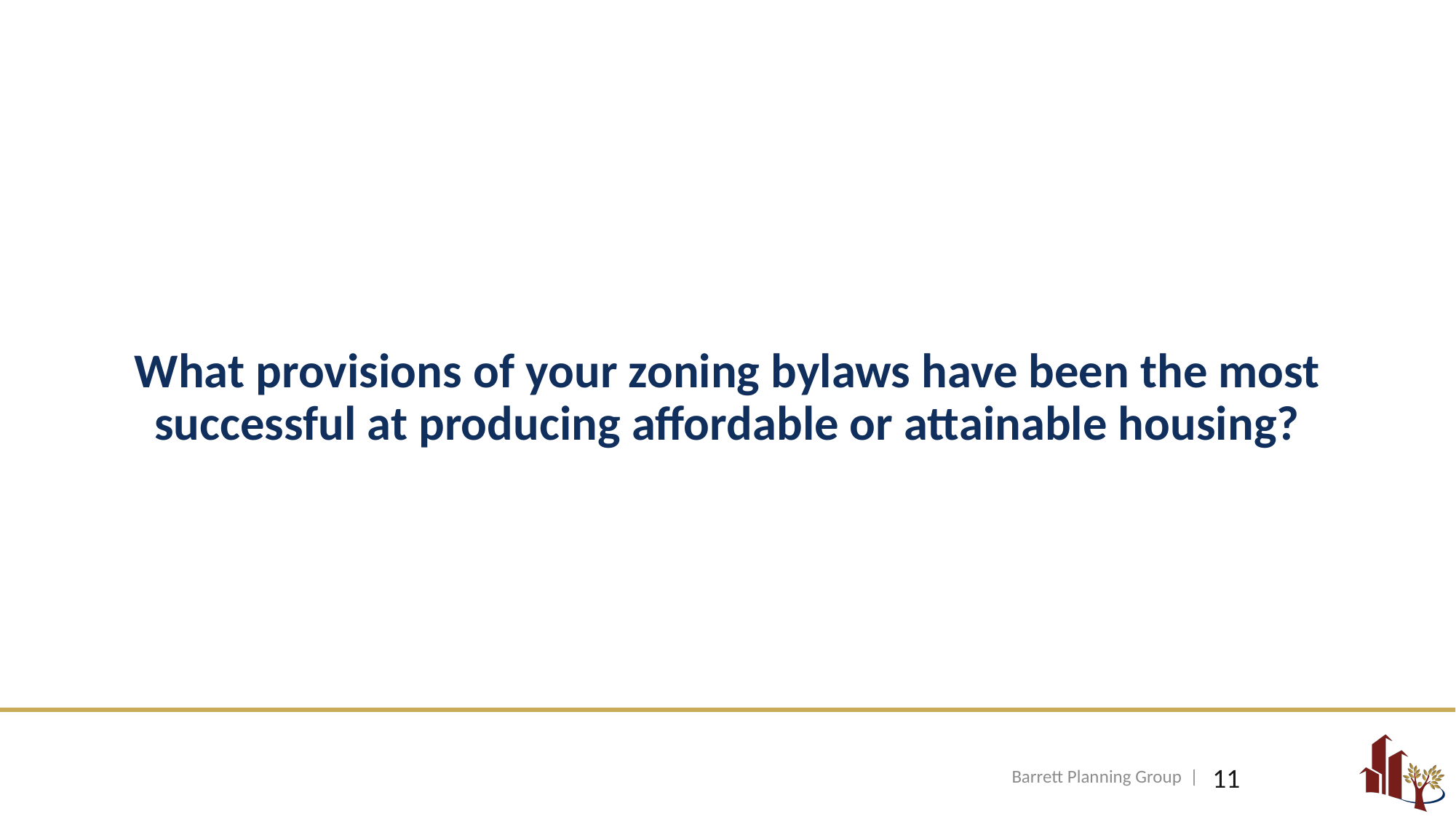

# What provisions of your zoning bylaws have been the most successful at producing affordable or attainable housing?
Barrett Planning Group  |
11